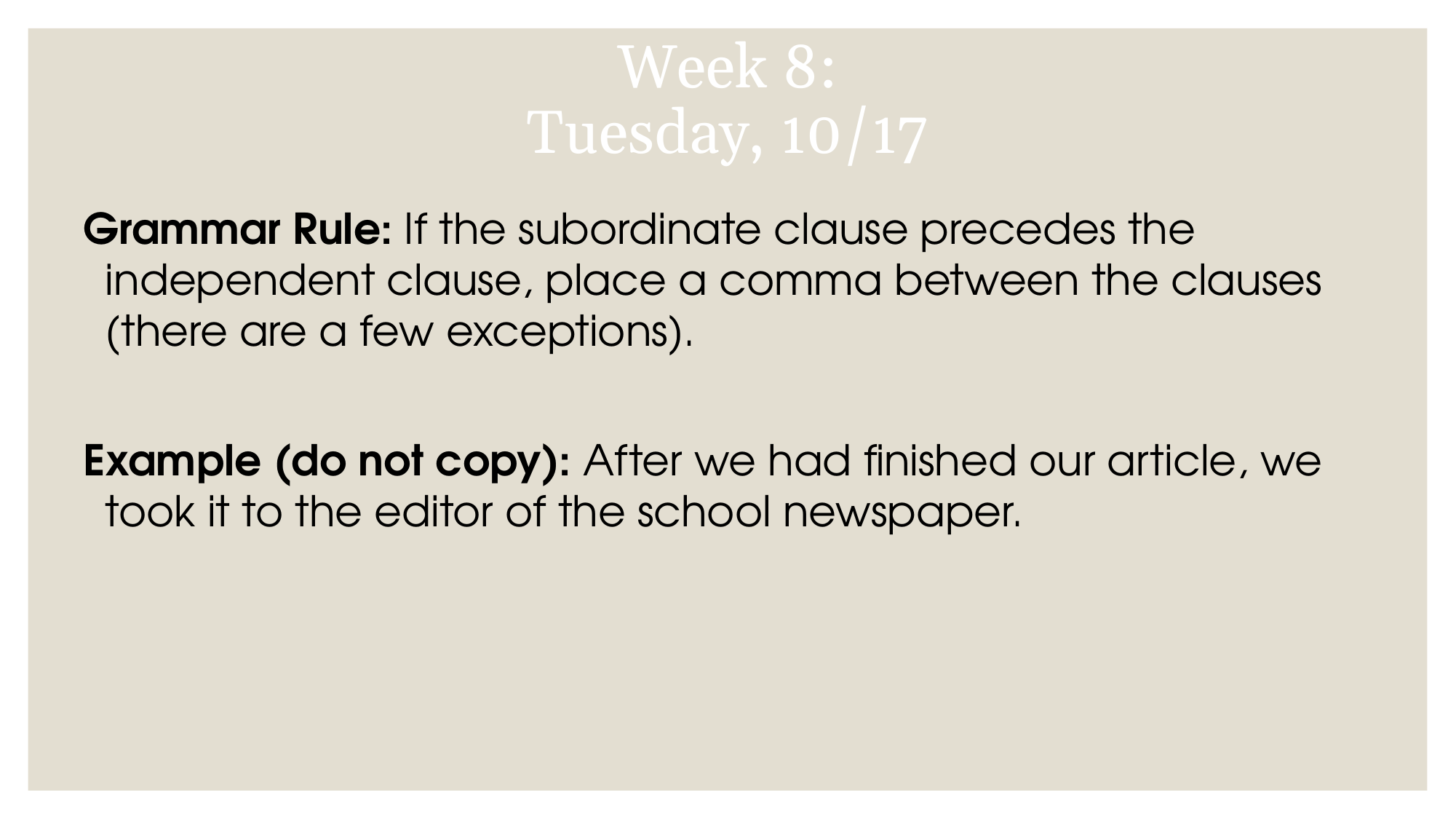

# Week 8:
Tuesday, 10/17
Grammar Rule: If the subordinate clause precedes the independent clause, place a comma between the clauses (there are a few exceptions).

Example (do not copy): After we had finished our article, we took it to the editor of the school newspaper.